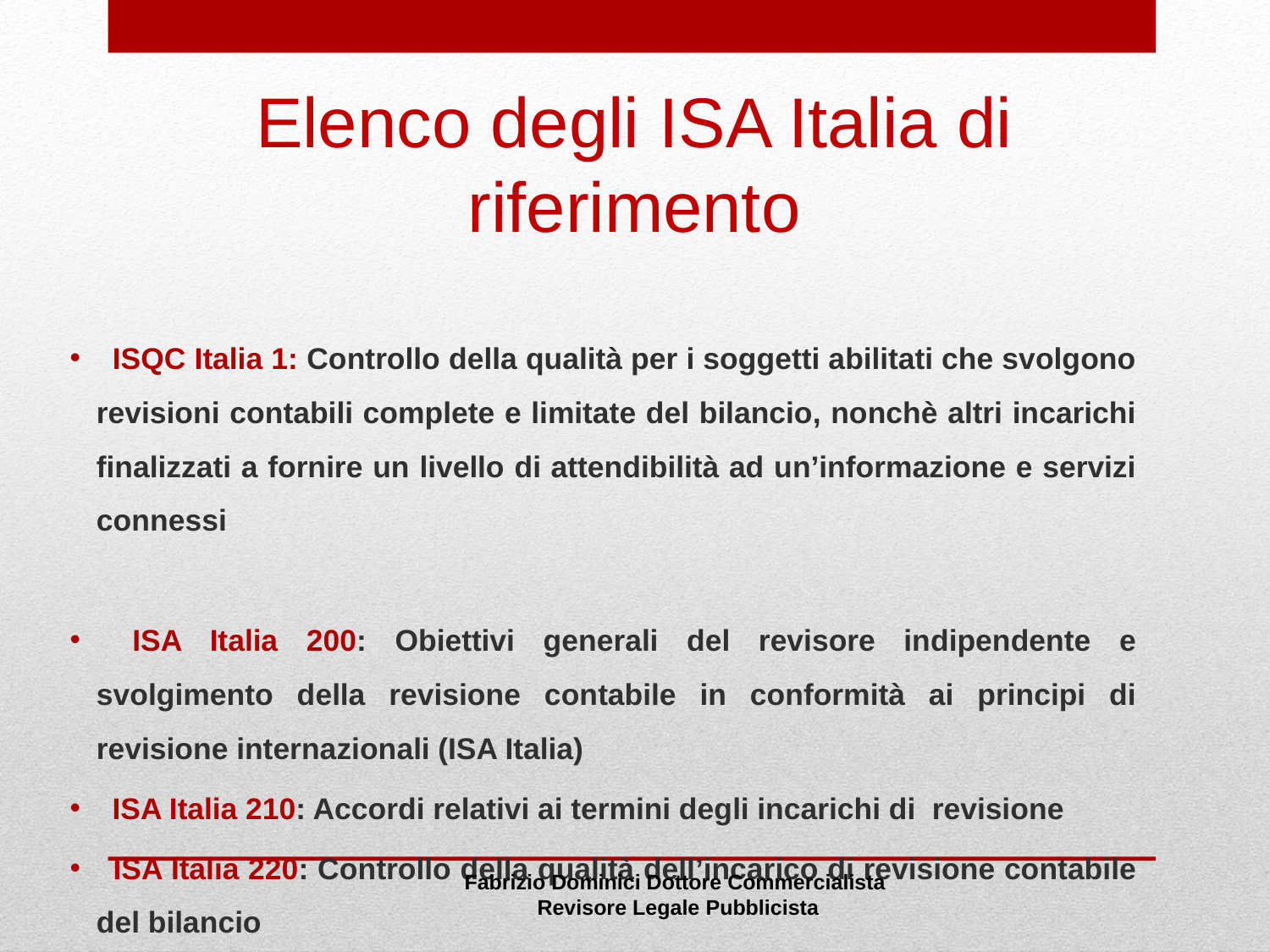

# Elenco degli ISA Italia di riferimento

 ISQC Italia 1: Controllo della qualità per i soggetti abilitati che svolgono revisioni contabili complete e limitate del bilancio, nonchè altri incarichi finalizzati a fornire un livello di attendibilità ad un’informazione e servizi connessi

 ISA Italia 200: Obiettivi generali del revisore indipendente e svolgimento della revisione contabile in conformità ai principi di revisione internazionali (ISA Italia)
 ISA Italia 210: Accordi relativi ai termini degli incarichi di  revisione
 ISA Italia 220: Controllo della qualità dell’incarico di revisione contabile del bilancio

Fabrizio Dominici Dottore Commercialista
 Revisore Legale Pubblicista